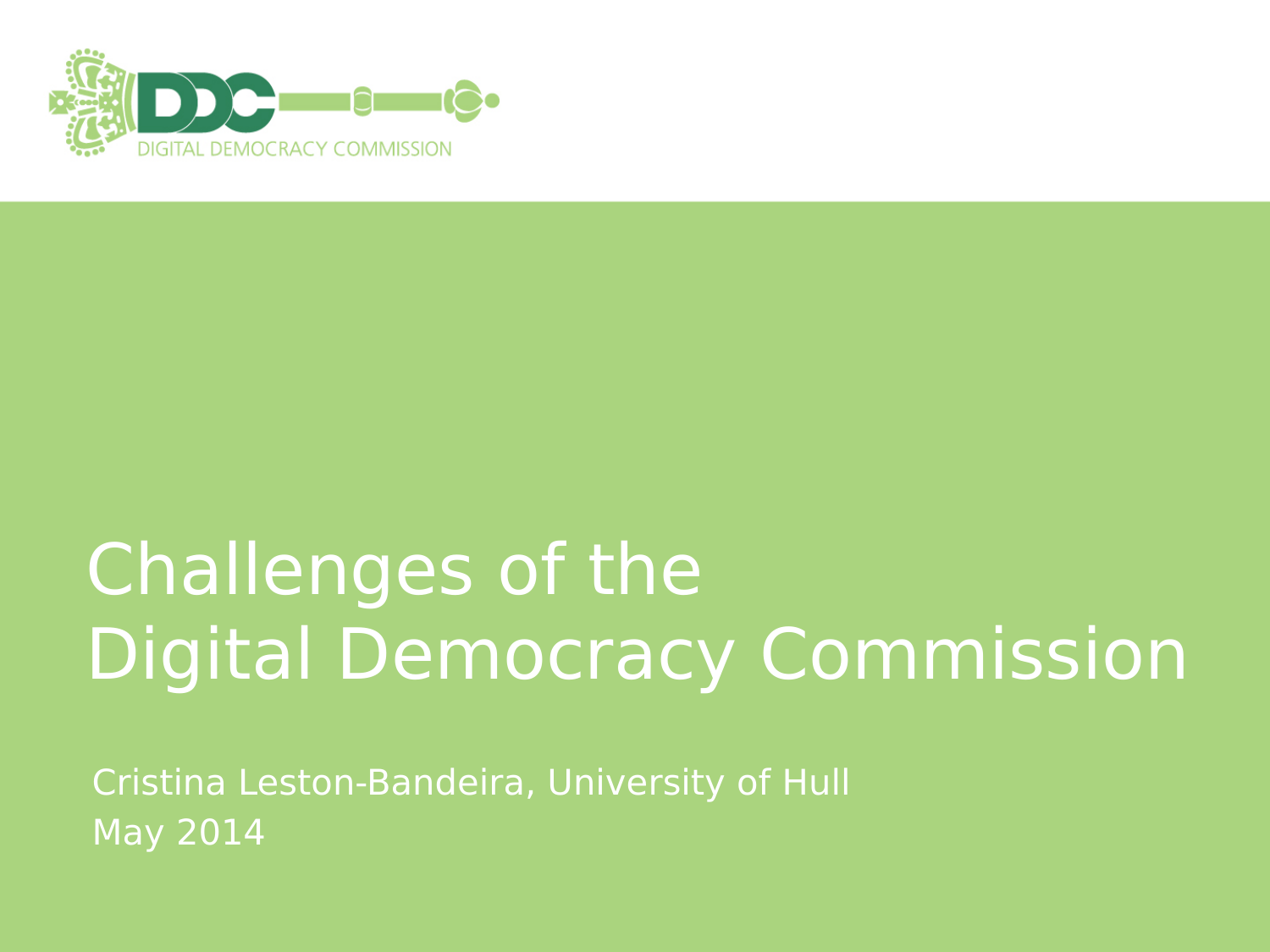

# Challenges of the Digital Democracy Commission
Cristina Leston-Bandeira, University of Hull
May 2014